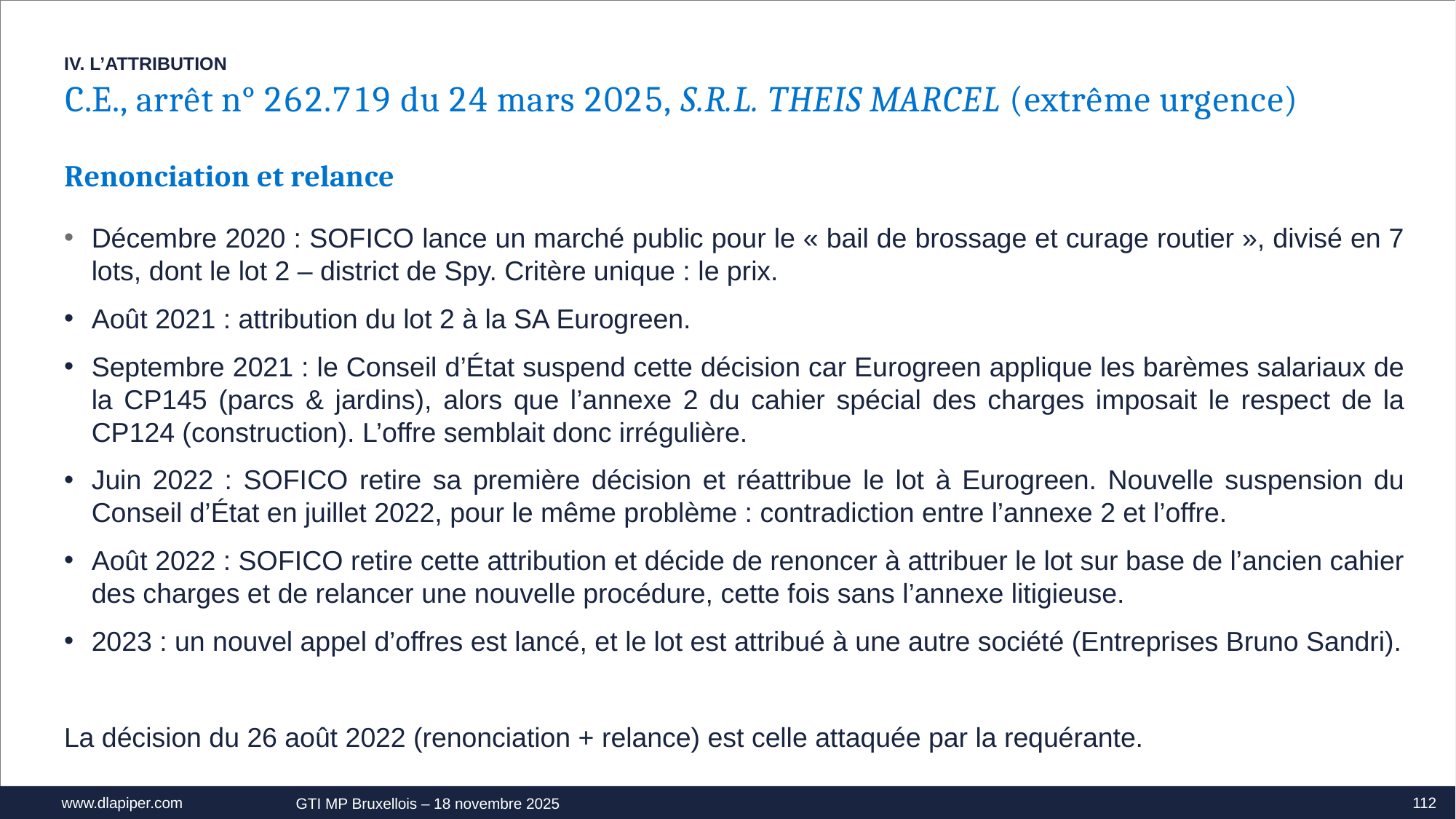

IV. L’ATTRIBUTION
C.E., arrêt n° 262.719 du 24 mars 2025, S.R.L. THEIS MARCEL (extrême urgence)
Renonciation et relance

Décembre 2020 : SOFICO lance un marché public pour le « bail de brossage et curage routier », divisé en 7 lots, dont le lot 2 – district de Spy. Critère unique : le prix.
Août 2021 : attribution du lot 2 à la SA Eurogreen.
Septembre 2021 : le Conseil d’État suspend cette décision car Eurogreen applique les barèmes salariaux de la CP145 (parcs & jardins), alors que l’annexe 2 du cahier spécial des charges imposait le respect de la CP124 (construction). L’offre semblait donc irrégulière.
Juin 2022 : SOFICO retire sa première décision et réattribue le lot à Eurogreen. Nouvelle suspension du Conseil d’État en juillet 2022, pour le même problème : contradiction entre l’annexe 2 et l’offre.
Août 2022 : SOFICO retire cette attribution et décide de renoncer à attribuer le lot sur base de l’ancien cahier des charges et de relancer une nouvelle procédure, cette fois sans l’annexe litigieuse.
2023 : un nouvel appel d’offres est lancé, et le lot est attribué à une autre société (Entreprises Bruno Sandri).

La décision du 26 août 2022 (renonciation + relance) est celle attaquée par la requérante.
112
GTI MP Bruxellois – 18 novembre 2025